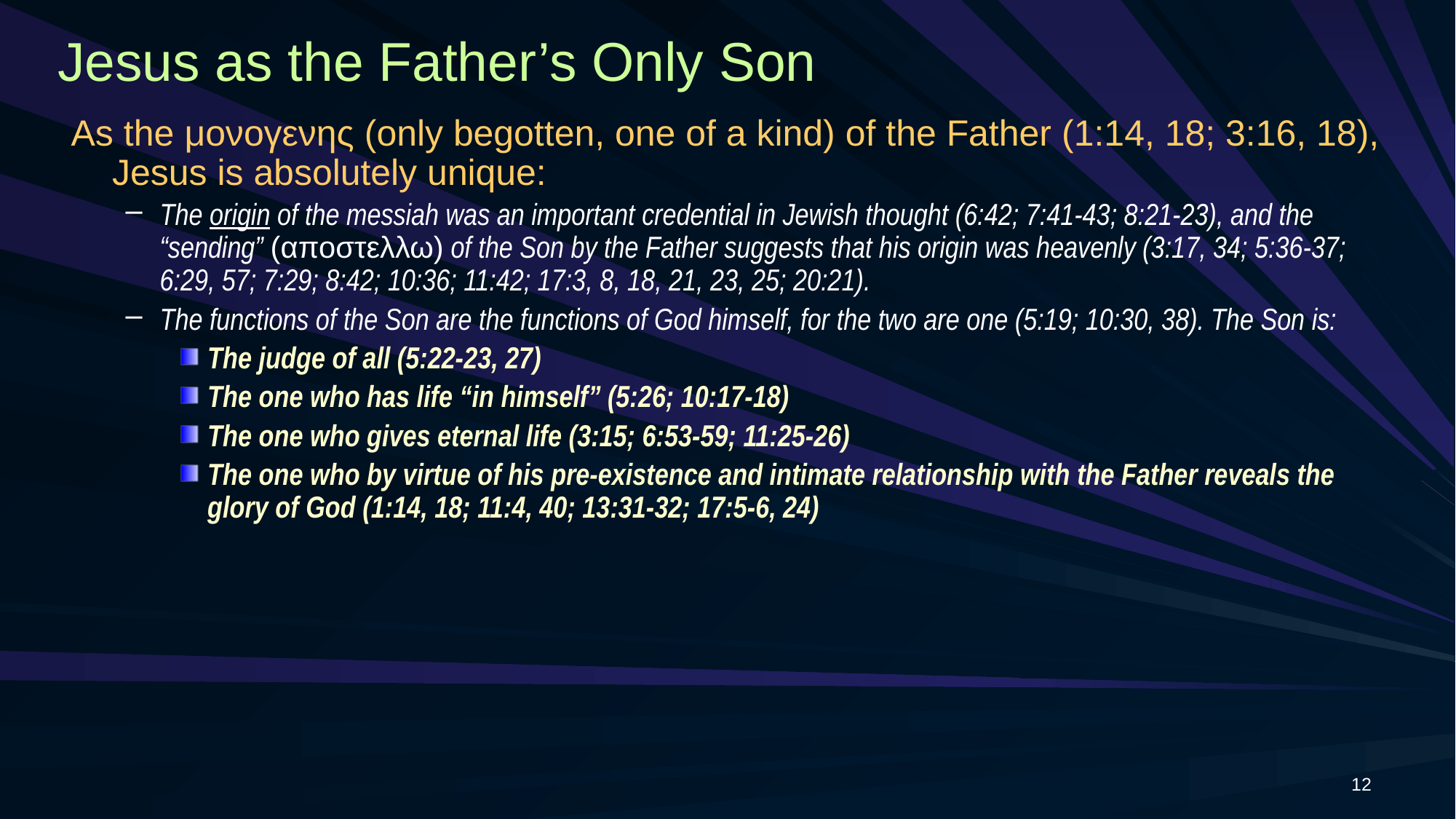

# Jesus as the Father’s Only Son
As the μονογενης (only begotten, one of a kind) of the Father (1:14, 18; 3:16, 18), Jesus is absolutely unique:
The origin of the messiah was an important credential in Jewish thought (6:42; 7:41-43; 8:21-23), and the “sending” (αποστελλω) of the Son by the Father suggests that his origin was heavenly (3:17, 34; 5:36-37; 6:29, 57; 7:29; 8:42; 10:36; 11:42; 17:3, 8, 18, 21, 23, 25; 20:21).
The functions of the Son are the functions of God himself, for the two are one (5:19; 10:30, 38). The Son is:
The judge of all (5:22-23, 27)
The one who has life “in himself” (5:26; 10:17-18)
The one who gives eternal life (3:15; 6:53-59; 11:25-26)
The one who by virtue of his pre-existence and intimate relationship with the Father reveals the glory of God (1:14, 18; 11:4, 40; 13:31-32; 17:5-6, 24)
12